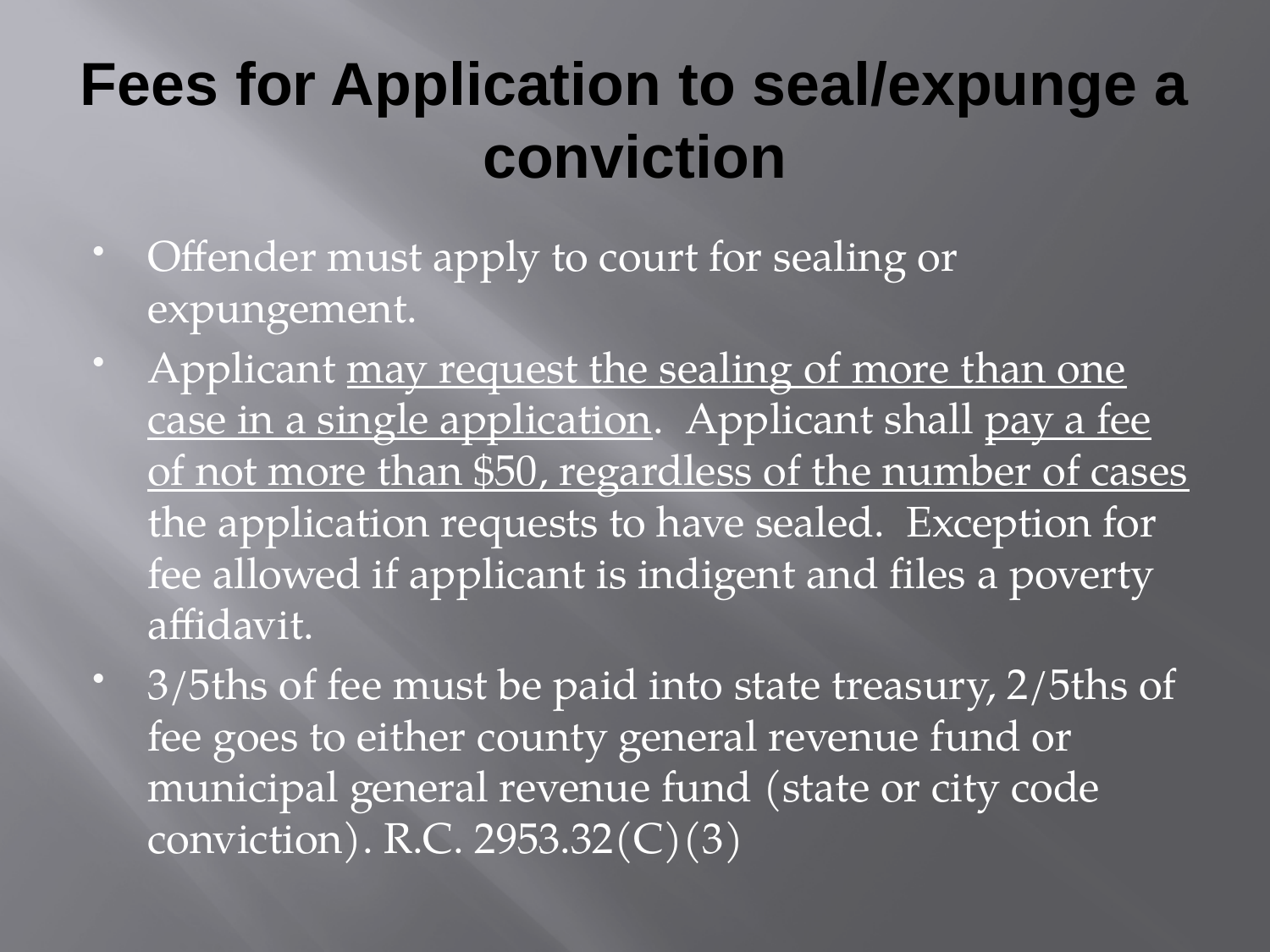

# Fees for Application to seal/expunge a conviction
Offender must apply to court for sealing or expungement.
Applicant may request the sealing of more than one case in a single application.  Applicant shall pay a fee of not more than $50, regardless of the number of cases the application requests to have sealed.  Exception for fee allowed if applicant is indigent and files a poverty affidavit.
3/5ths of fee must be paid into state treasury, 2/5ths of fee goes to either county general revenue fund or municipal general revenue fund (state or city code conviction). R.C. 2953.32(C)(3)